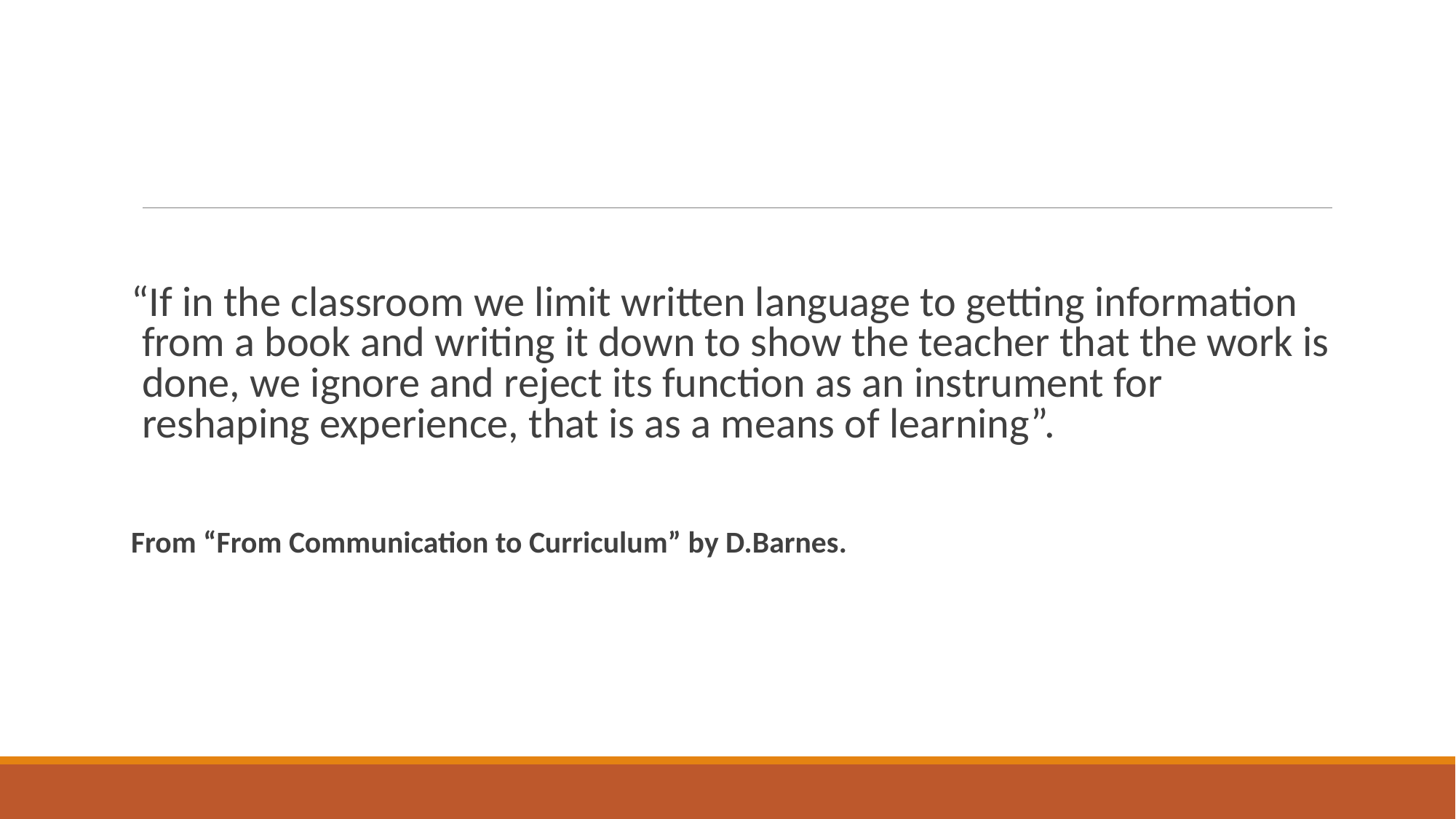

#

“If in the classroom we limit written language to getting information from a book and writing it down to show the teacher that the work is done, we ignore and reject its function as an instrument for reshaping experience, that is as a means of learning”.

From “From Communication to Curriculum” by D.Barnes.